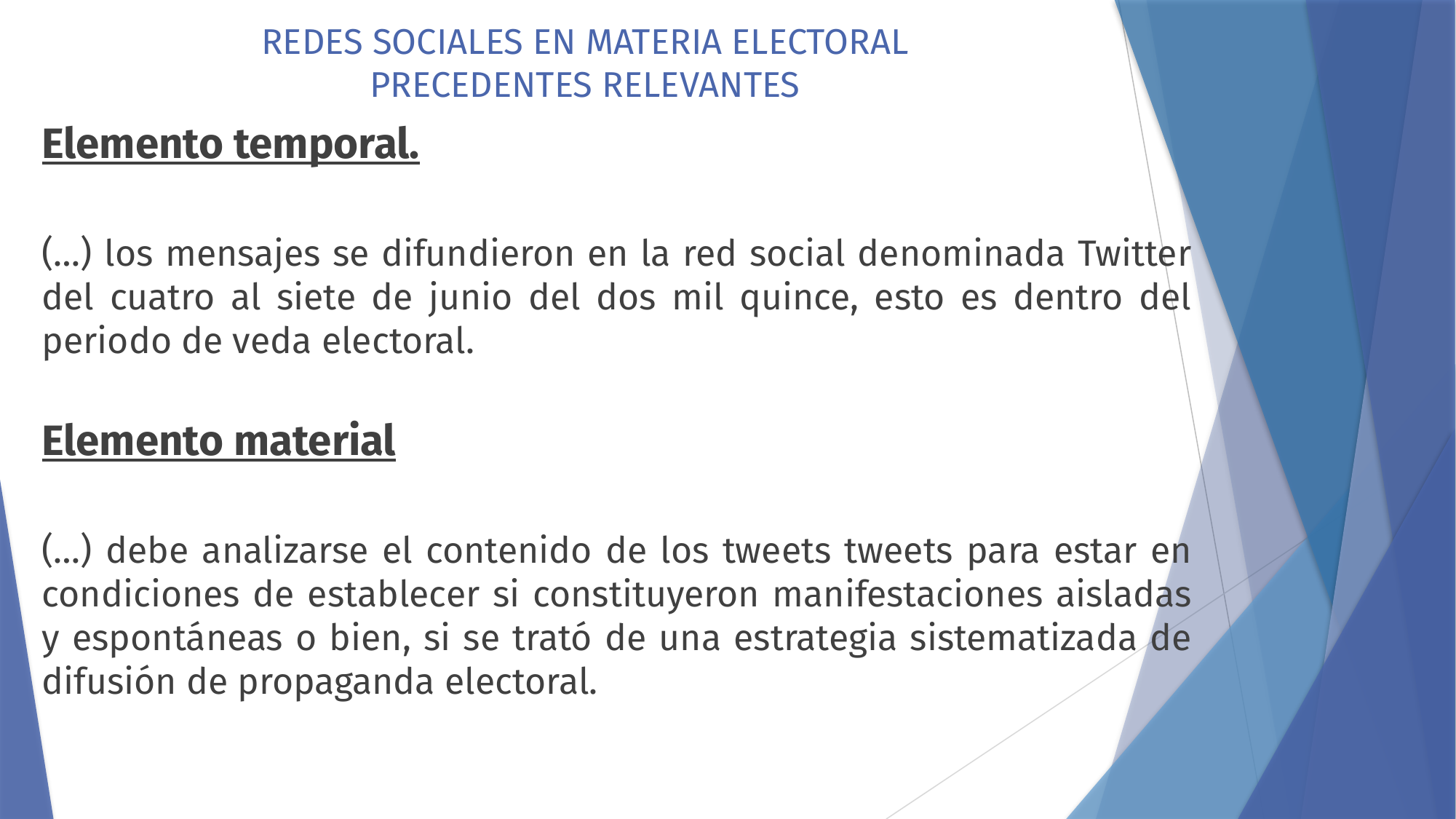

# REDES SOCIALES EN MATERIA ELECTORAL PRECEDENTES RELEVANTES
Elemento temporal.

(…) los mensajes se difundieron en la red social denominada Twitter del cuatro al siete de junio del dos mil quince, esto es dentro del periodo de veda electoral.

Elemento material

(…) debe analizarse el contenido de los tweets tweets para estar en condiciones de establecer si constituyeron manifestaciones aisladas y espontáneas o bien, si se trató de una estrategia sistematizada de difusión de propaganda electoral.